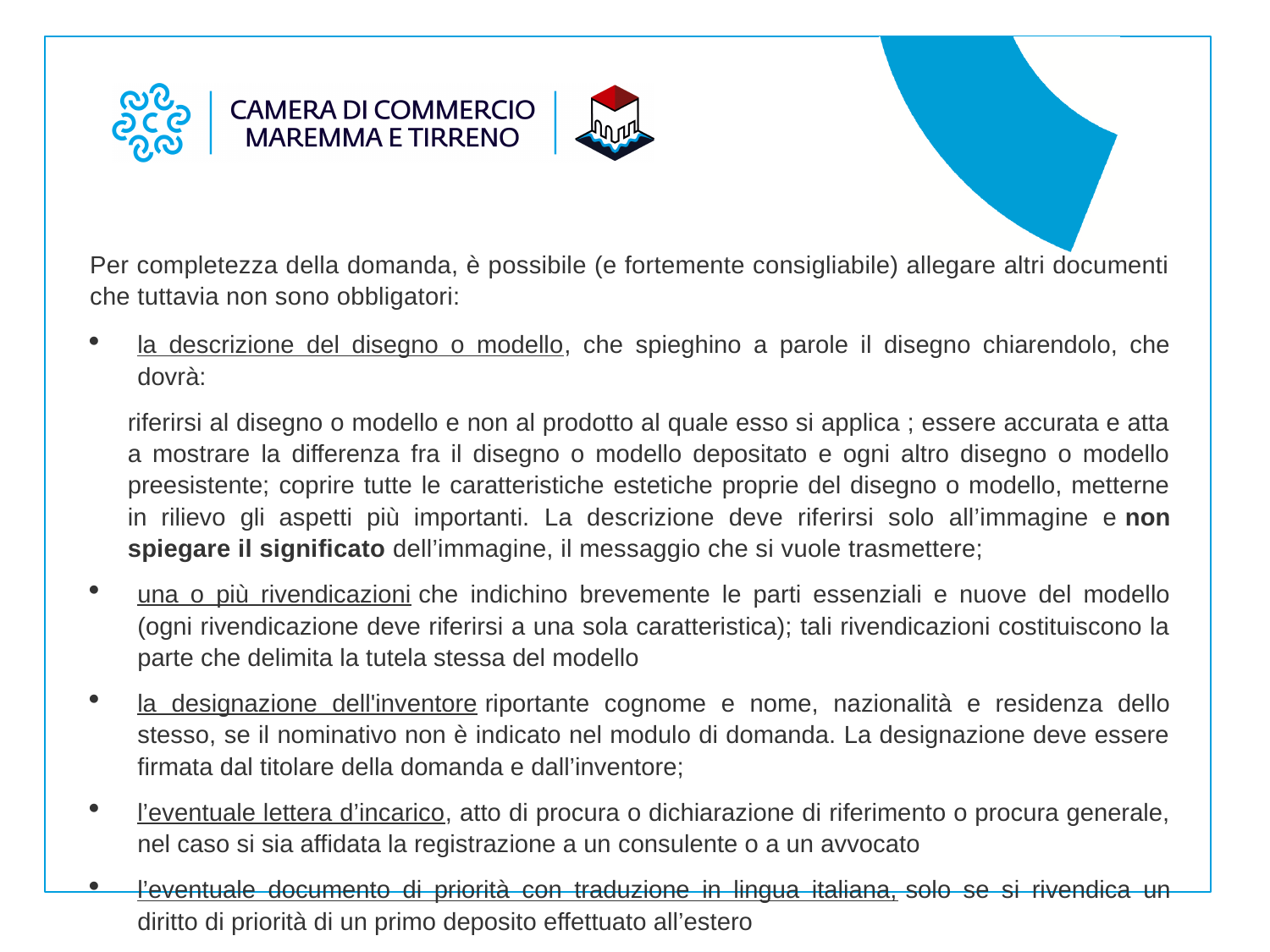

Per completezza della domanda, è possibile (e fortemente consigliabile) allegare altri documenti che tuttavia non sono obbligatori:
la descrizione del disegno o modello, che spieghino a parole il disegno chiarendolo, che dovrà:
riferirsi al disegno o modello e non al prodotto al quale esso si applica ; essere accurata e atta a mostrare la differenza fra il disegno o modello depositato e ogni altro disegno o modello preesistente; coprire tutte le caratteristiche estetiche proprie del disegno o modello, metterne in rilievo gli aspetti più importanti. La descrizione deve riferirsi solo all’immagine e non spiegare il significato dell’immagine, il messaggio che si vuole trasmettere;
una o più rivendicazioni che indichino brevemente le parti essenziali e nuove del modello (ogni rivendicazione deve riferirsi a una sola caratteristica); tali rivendicazioni costituiscono la parte che delimita la tutela stessa del modello
la designazione dell'inventore riportante cognome e nome, nazionalità e residenza dello stesso, se il nominativo non è indicato nel modulo di domanda. La designazione deve essere firmata dal titolare della domanda e dall’inventore;
l’eventuale lettera d’incarico, atto di procura o dichiarazione di riferimento o procura generale, nel caso si sia affidata la registrazione a un consulente o a un avvocato
l’eventuale documento di priorità con traduzione in lingua italiana, solo se si rivendica un diritto di priorità di un primo deposito effettuato all’estero